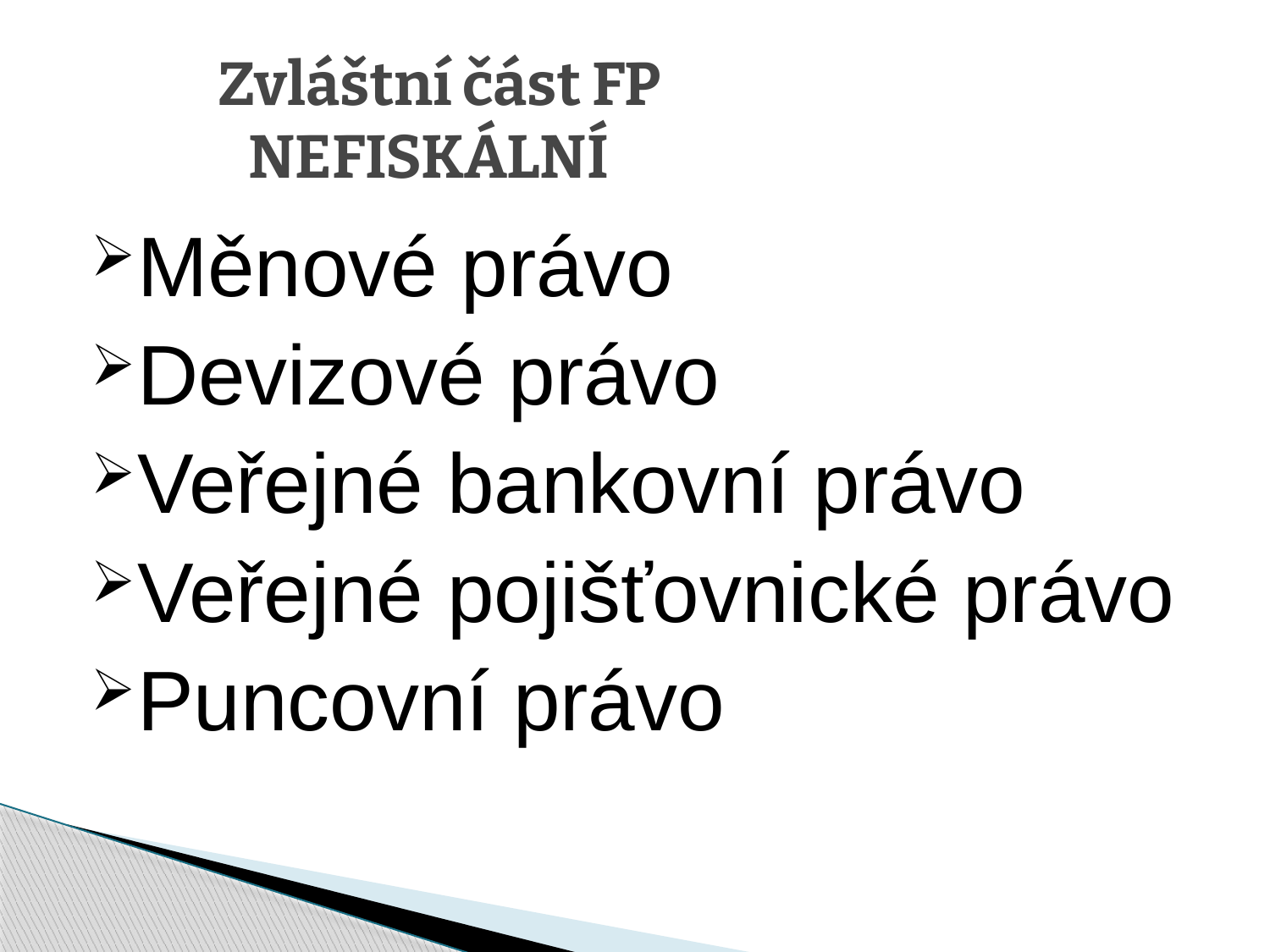

# Zvláštní část FP NEFISKÁLNÍ
Měnové právo
Devizové právo
Veřejné bankovní právo
Veřejné pojišťovnické právo
Puncovní právo